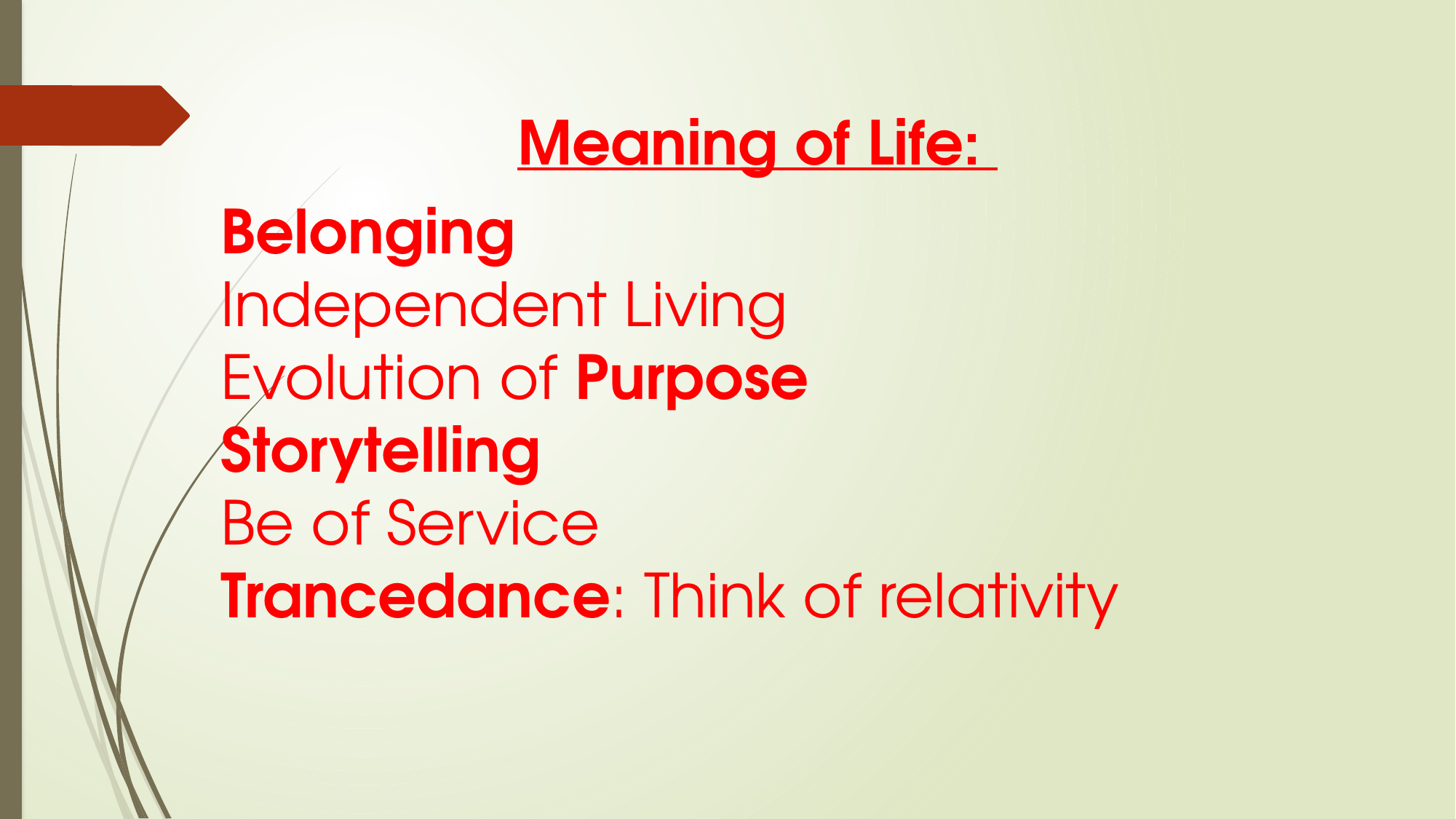

Meaning of Life:

Belonging
Independent Living
Evolution of Purpose
Storytelling
Be of Service
Trancedance: Think of relativity